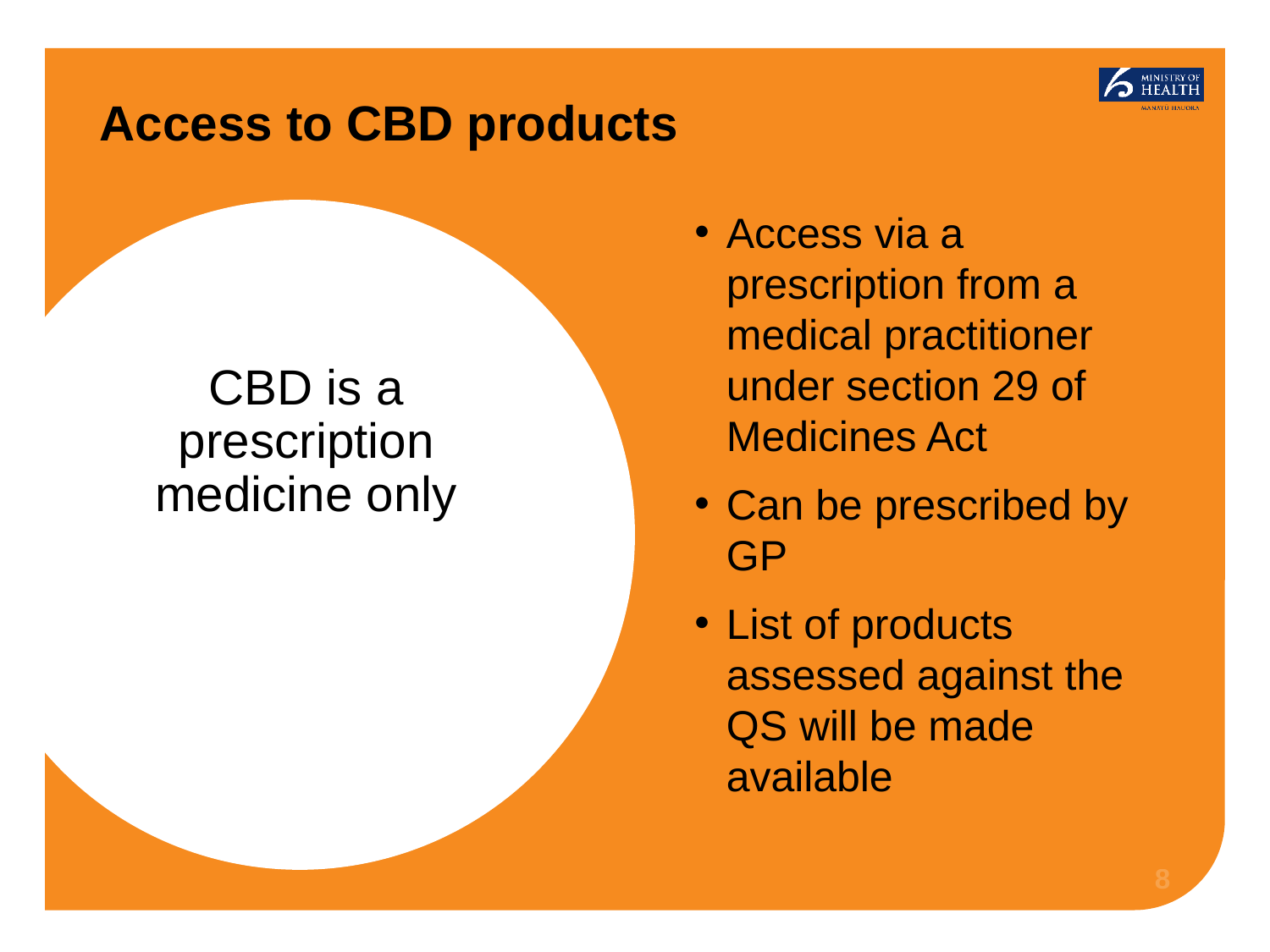

# Access to CBD products
Access via a prescription from a medical practitioner under section 29 of Medicines Act
Can be prescribed by GP
List of products assessed against the QS will be made available

CBD is a prescription medicine only